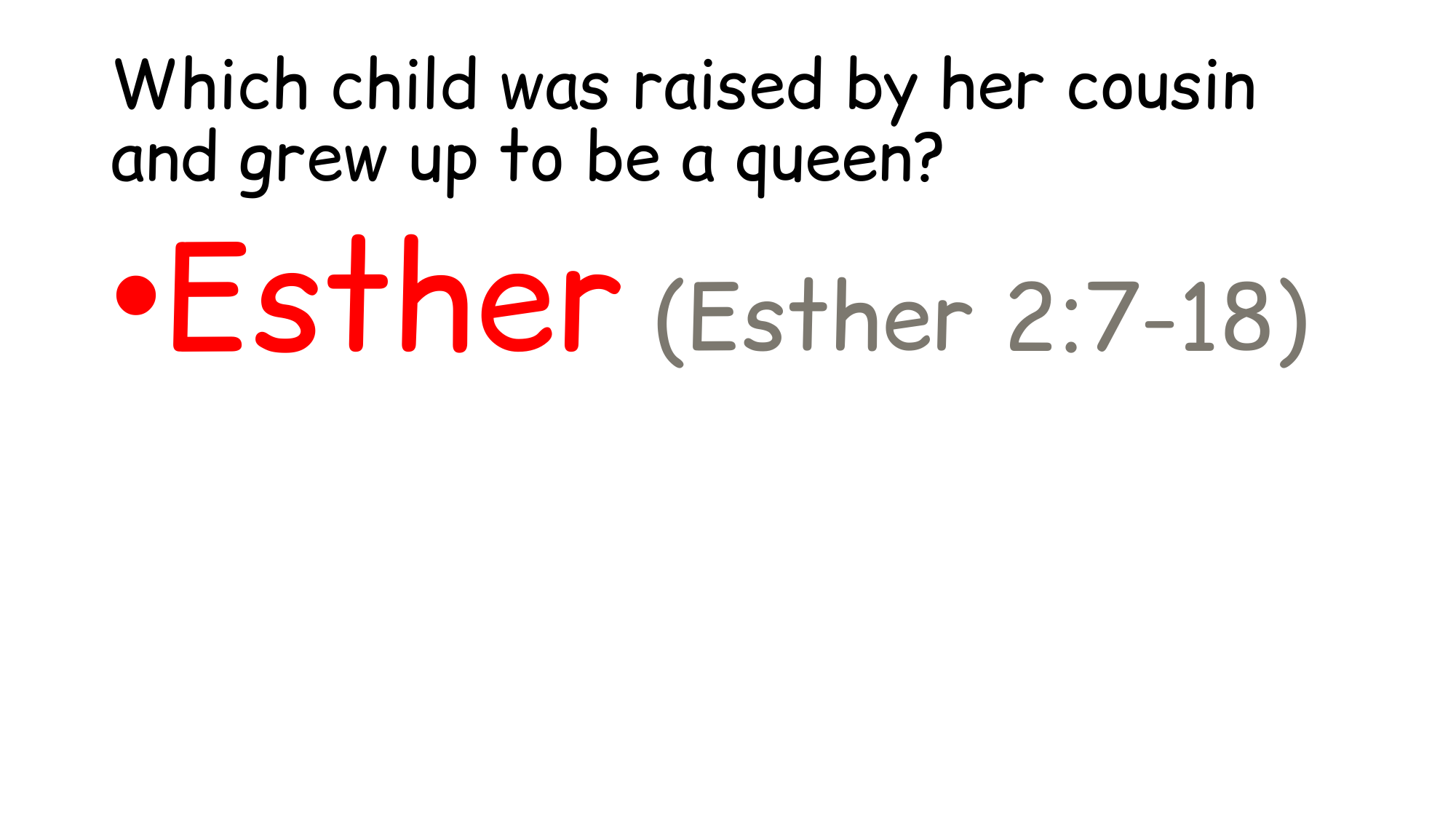

# Which child was raised by her cousin and grew up to be a queen?
Esther (Esther 2:7-18)